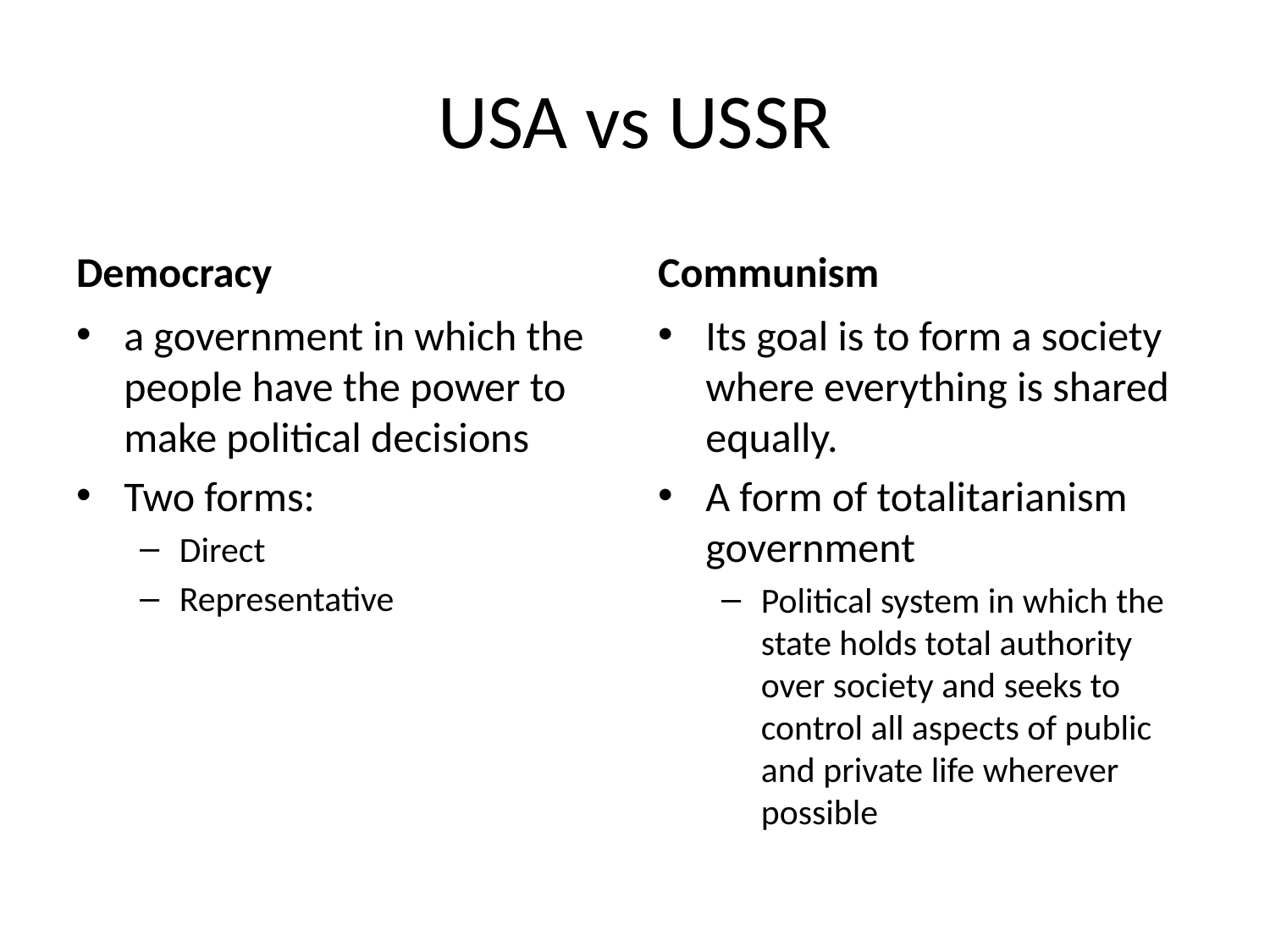

# USA vs USSR
Democracy
Communism
a government in which the people have the power to make political decisions
Two forms:
Direct
Representative
Its goal is to form a society where everything is shared equally.
A form of totalitarianism government
Political system in which the state holds total authority over society and seeks to control all aspects of public and private life wherever possible